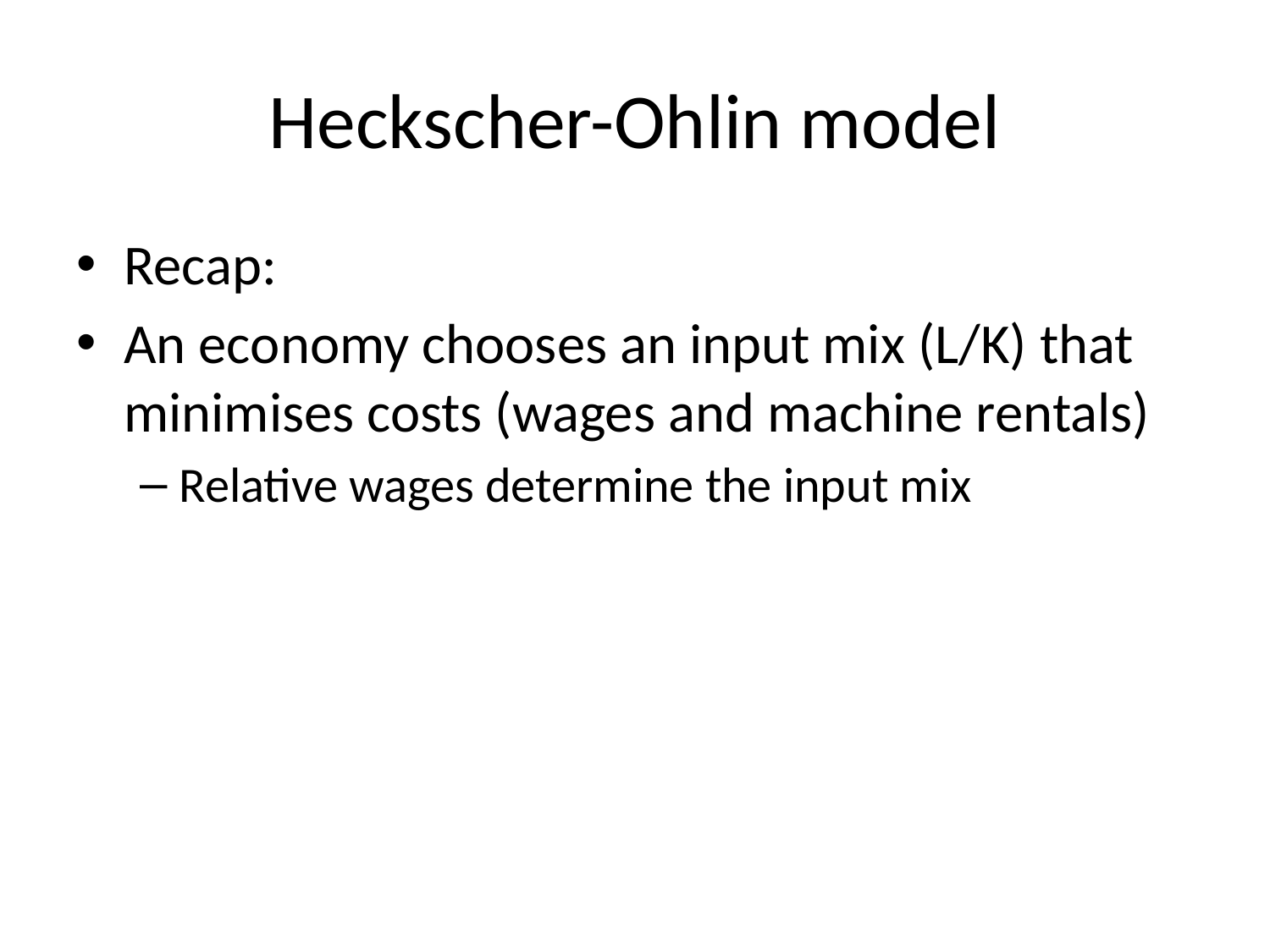

# Heckscher-Ohlin model
Recap:
An economy chooses an input mix (L/K) that minimises costs (wages and machine rentals)
Relative wages determine the input mix